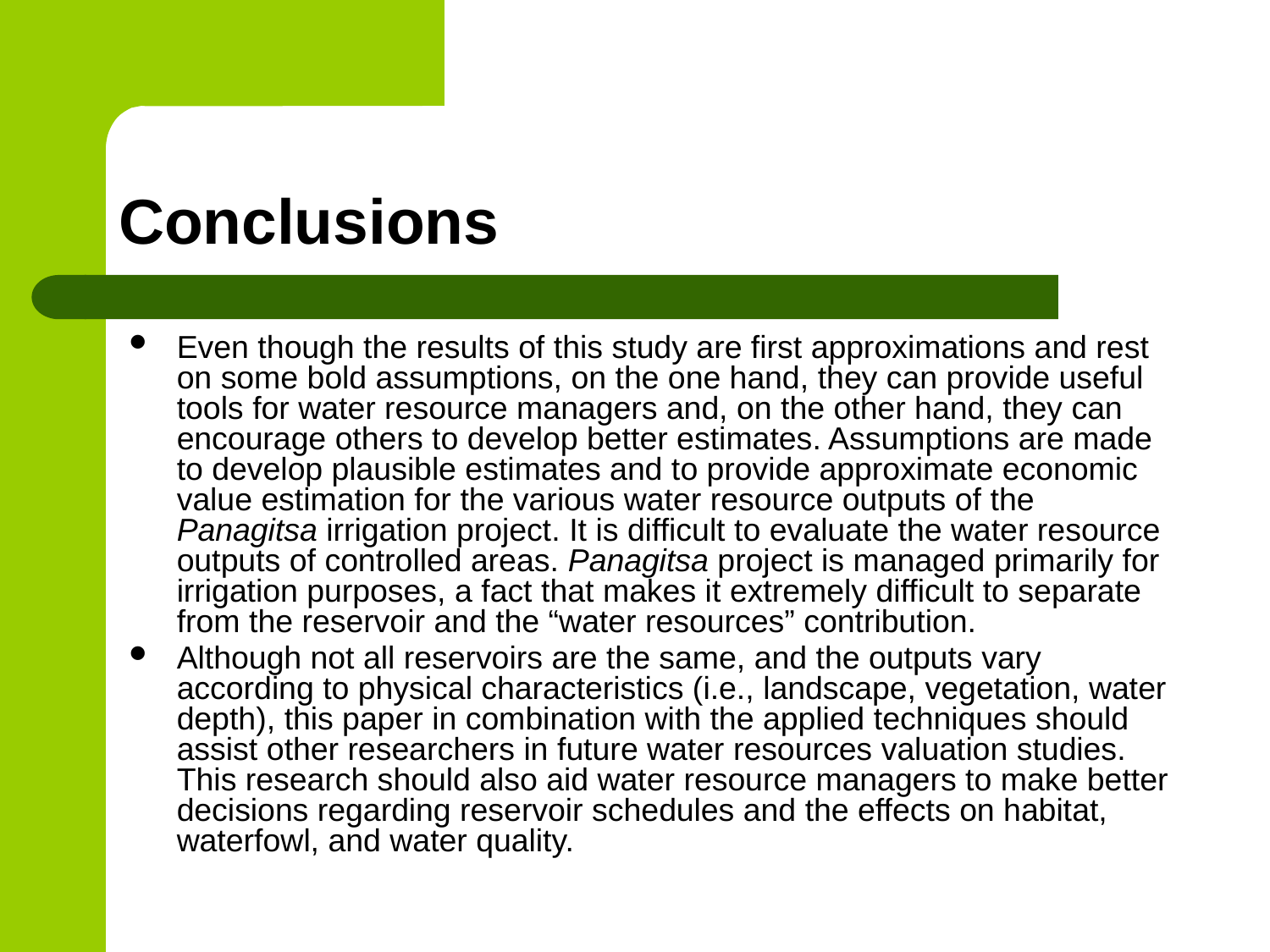

# Conclusions
Even though the results of this study are first approximations and rest on some bold assumptions, on the one hand, they can provide useful tools for water resource managers and, on the other hand, they can encourage others to develop better estimates. Assumptions are made to develop plausible estimates and to provide approximate economic value estimation for the various water resource outputs of the Panagitsa irrigation project. It is difficult to evaluate the water resource outputs of controlled areas. Panagitsa project is managed primarily for irrigation purposes, a fact that makes it extremely difficult to separate from the reservoir and the “water resources” contribution.
Although not all reservoirs are the same, and the outputs vary according to physical characteristics (i.e., landscape, vegetation, water depth), this paper in combination with the applied techniques should assist other researchers in future water resources valuation studies. This research should also aid water resource managers to make better decisions regarding reservoir schedules and the effects on habitat, waterfowl, and water quality.